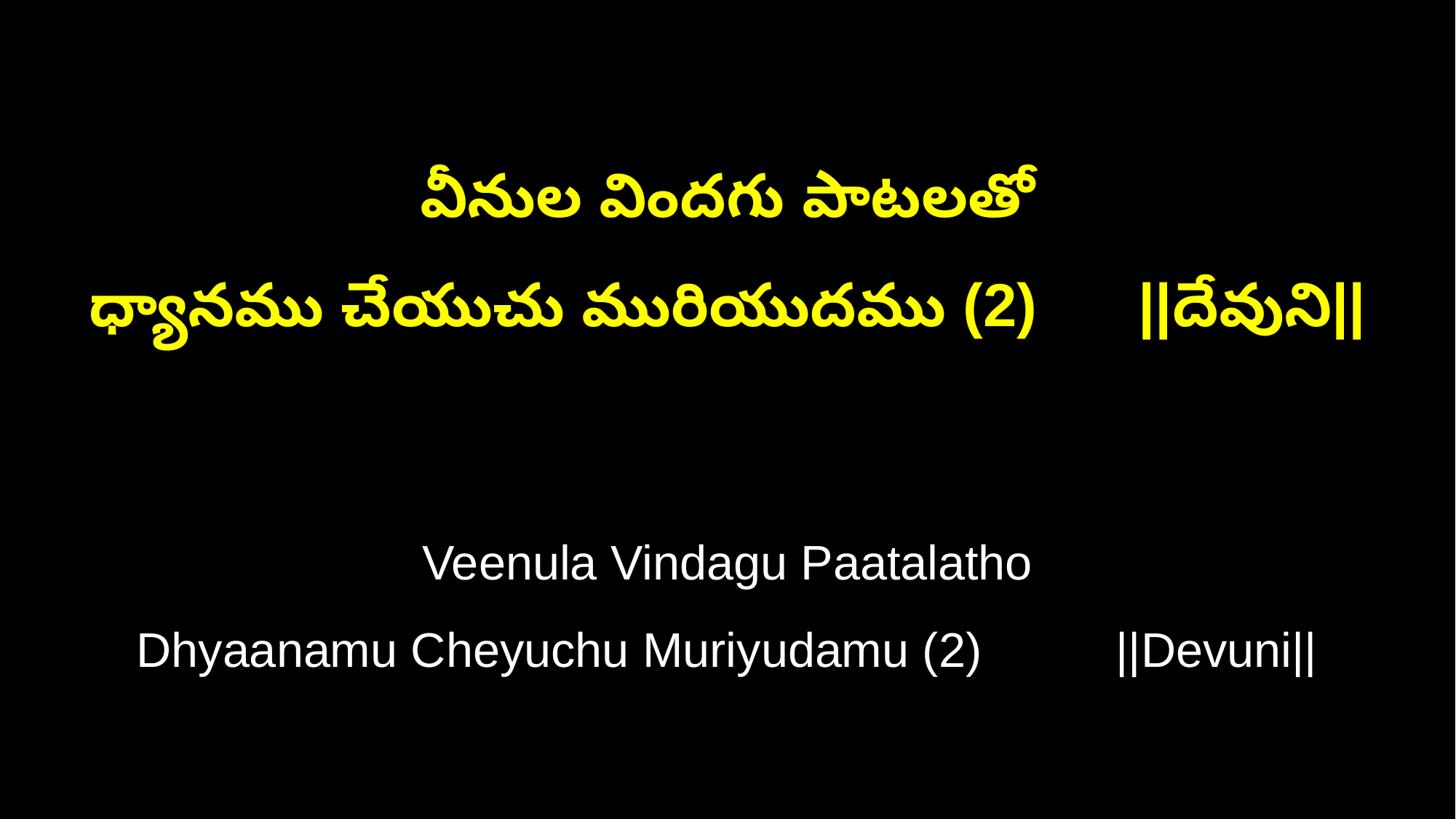

వీనుల విందగు పాటలతో
ధ్యానము చేయుచు మురియుదము (2)      ||దేవుని||
Veenula Vindagu Paatalatho
Dhyaanamu Cheyuchu Muriyudamu (2)          ||Devuni||